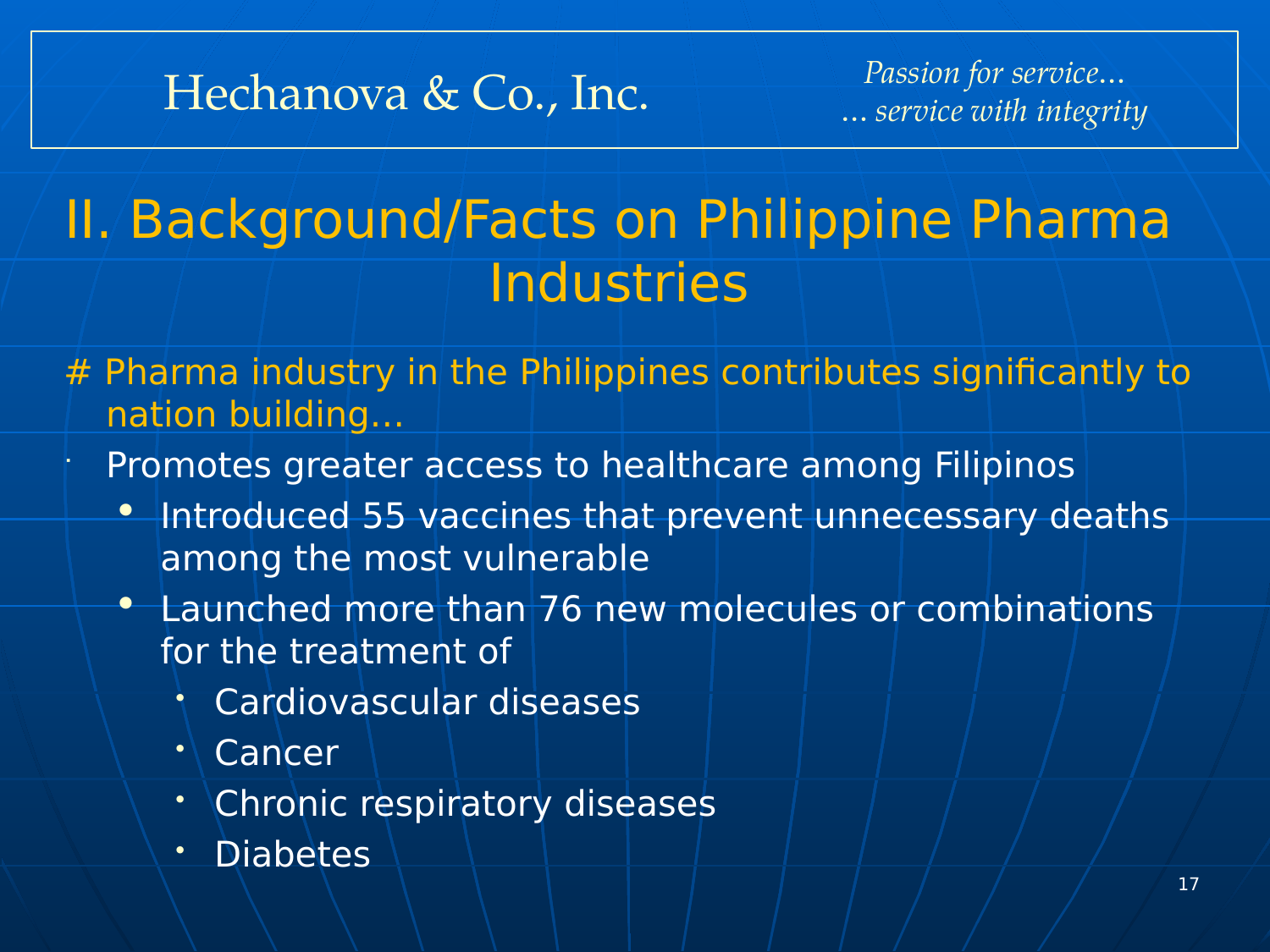

# Hechanova & Co., Inc.
Passion for service…
… service with integrity
II. Background/Facts on Philippine Pharma Industries
# Pharma industry in the Philippines contributes significantly to nation building…
Promotes greater access to healthcare among Filipinos
Introduced 55 vaccines that prevent unnecessary deaths among the most vulnerable
Launched more than 76 new molecules or combinations for the treatment of
Cardiovascular diseases
Cancer
Chronic respiratory diseases
Diabetes

17